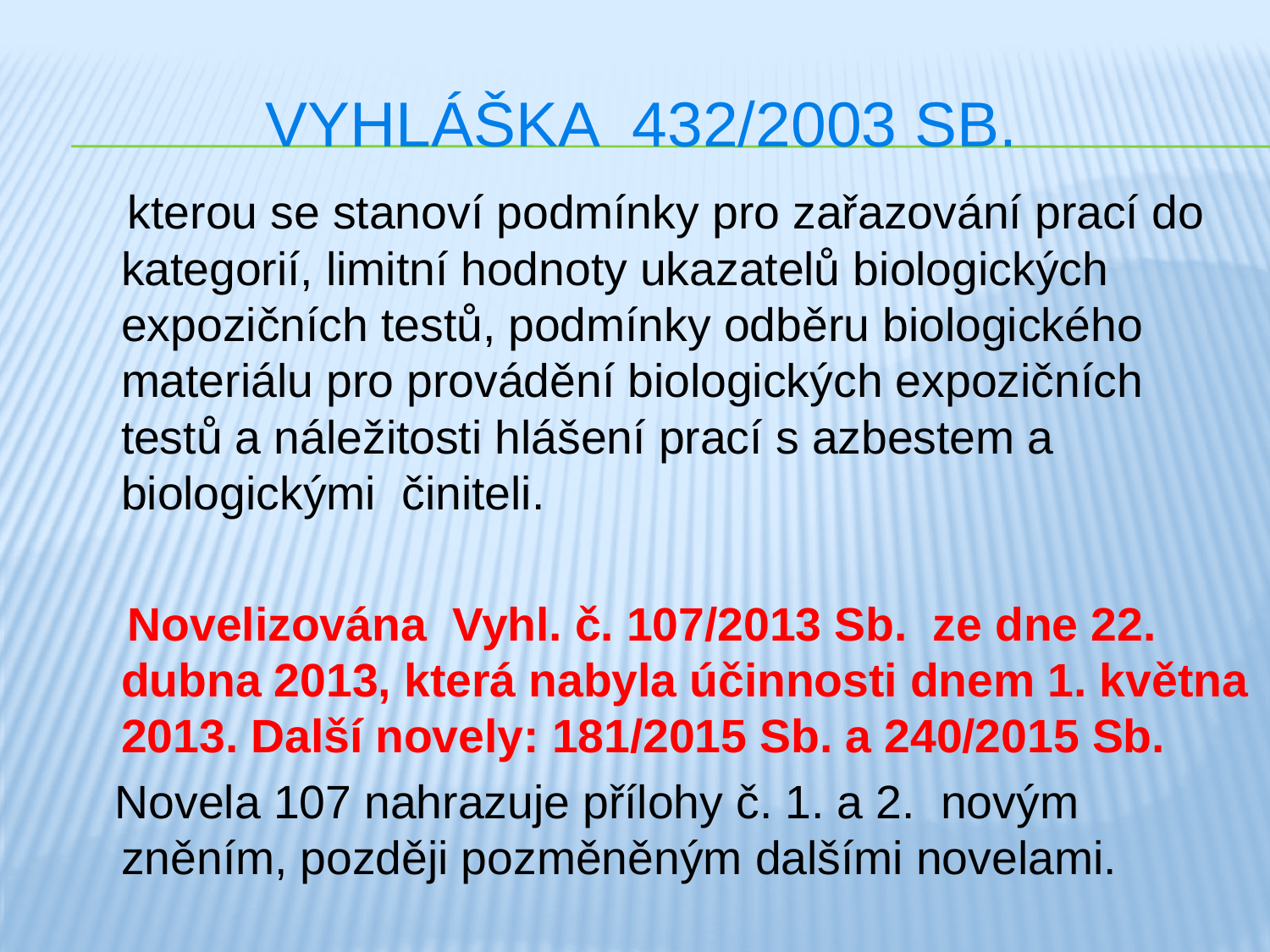

# Vyhláška  432/2003 sB.
    kterou se stanoví podmínky pro zařazování prací do kategorií, limitní hodnoty ukazatelů biologických expozičních testů, podmínky odběru biologického materiálu pro provádění biologických expozičních testů a náležitosti hlášení prací s azbestem a biologickými  činiteli.

    Novelizována  Vyhl. č. 107/2013 Sb.  ze dne 22. dubna 2013, která nabyla účinnosti dnem 1. května 2013. Další novely: 181/2015 Sb. a 240/2015 Sb.
   Novela 107 nahrazuje přílohy č. 1. a 2.  novým zněním, později pozměněným dalšími novelami.